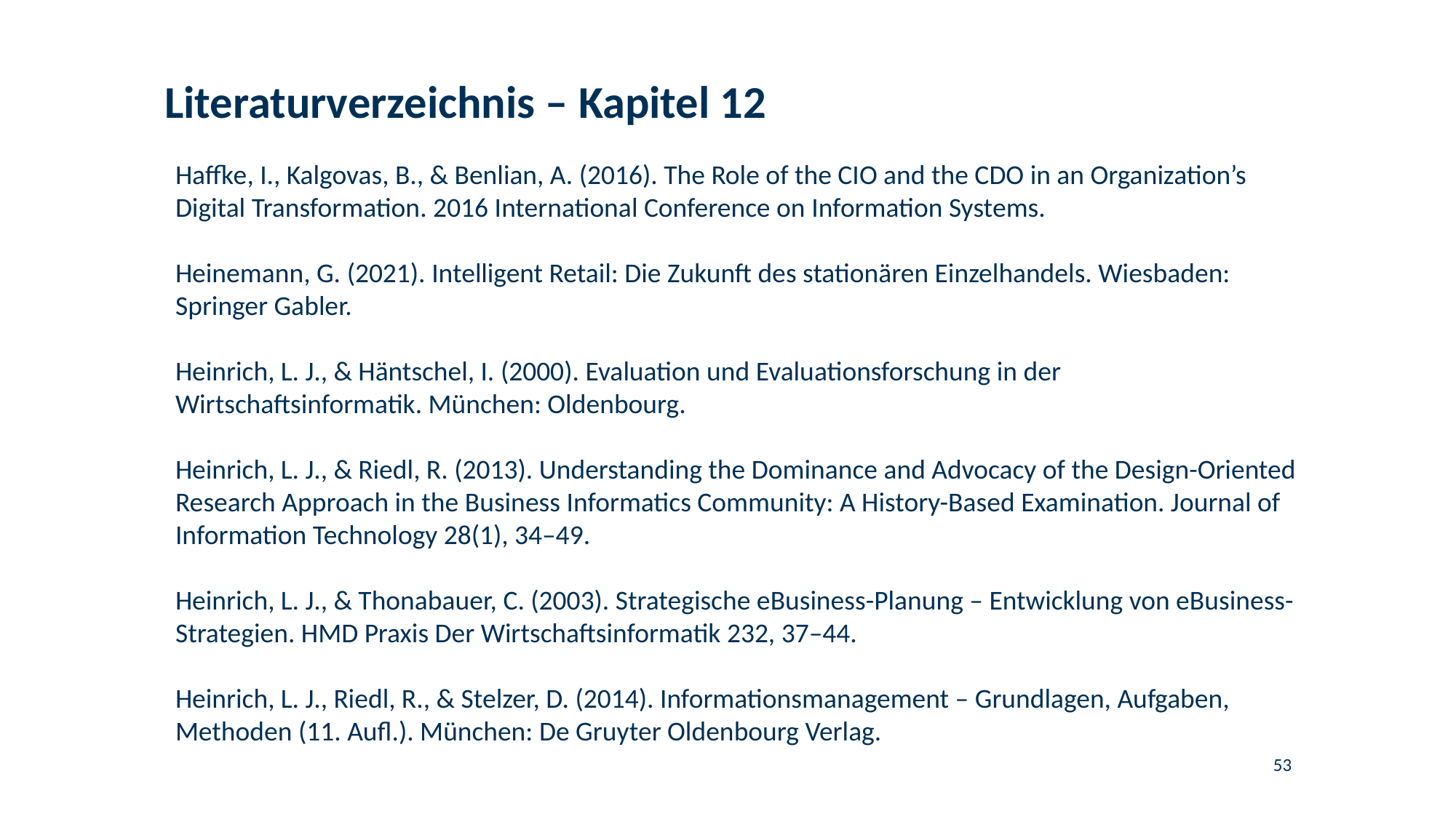

# Literaturverzeichnis – Kapitel 12
Haffke, I., Kalgovas, B., & Benlian, A. (2016). The Role of the CIO and the CDO in an Organization’s Digital Transformation. 2016 International Conference on Information Systems.

Heinemann, G. (2021). Intelligent Retail: Die Zukunft des stationären Einzelhandels. Wiesbaden: Springer Gabler.

Heinrich, L. J., & Häntschel, I. (2000). Evaluation und Evaluationsforschung in der Wirtschaftsinformatik. München: Oldenbourg.

Heinrich, L. J., & Riedl, R. (2013). Understanding the Dominance and Advocacy of the Design-Oriented Research Approach in the Business Informatics Community: A History-Based Examination. Journal of Information Technology 28(1), 34–49.

Heinrich, L. J., & Thonabauer, C. (2003). Strategische eBusiness-Planung – Entwicklung von eBusiness-Strategien. HMD Praxis Der Wirtschaftsinformatik 232, 37–44.

Heinrich, L. J., Riedl, R., & Stelzer, D. (2014). Informationsmanagement – Grundlagen, Aufgaben, Methoden (11. Aufl.). München: De Gruyter Oldenbourg Verlag.

53